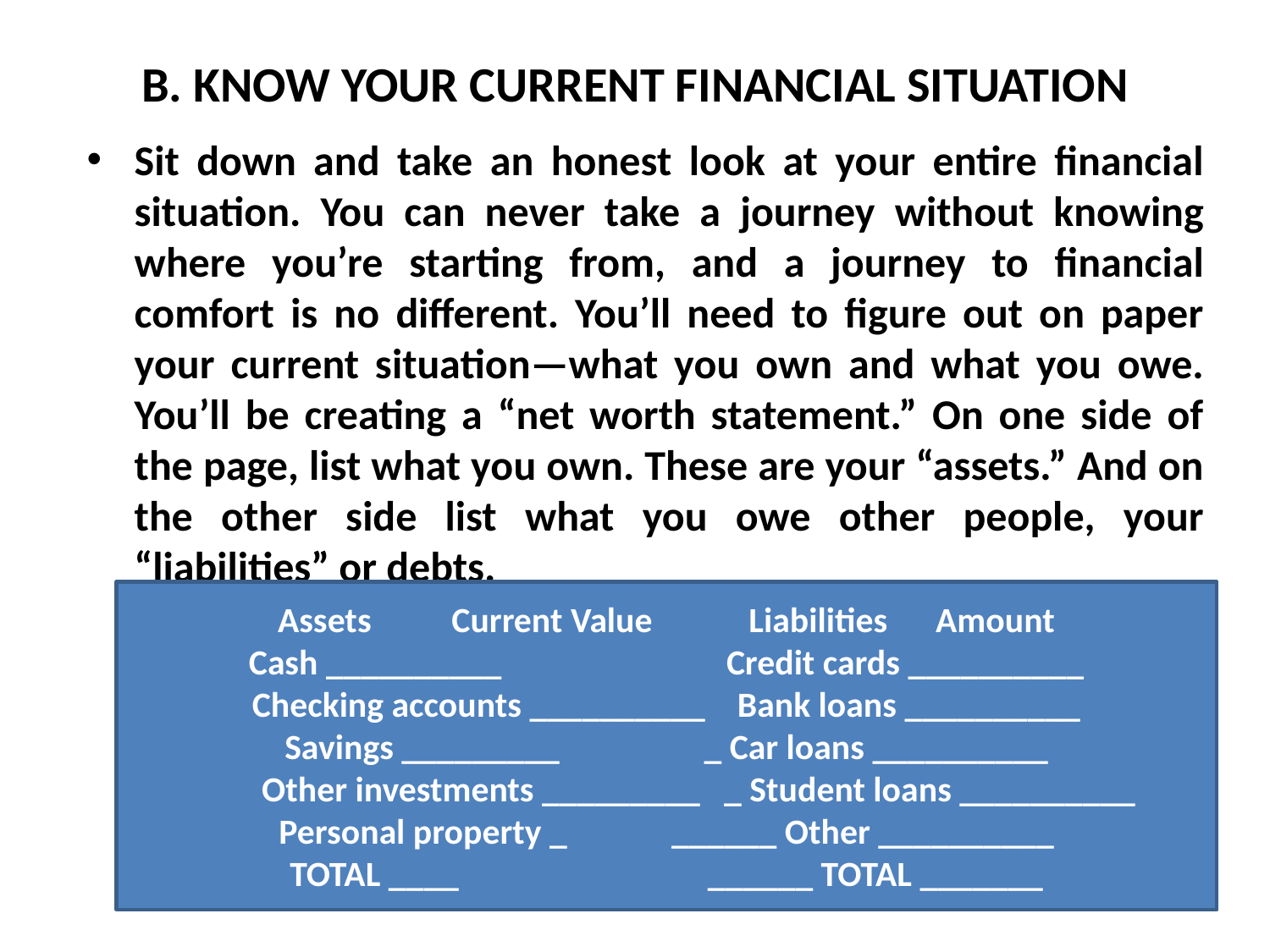

# B. KNOW YOUR CURRENT FINANCIAL SITUATION
Sit down and take an honest look at your entire financial situation. You can never take a journey without knowing where you’re starting from, and a journey to financial comfort is no different. You’ll need to figure out on paper your current situation—what you own and what you owe. You’ll be creating a “net worth statement.” On one side of the page, list what you own. These are your “assets.” And on the other side list what you owe other people, your “liabilities” or debts.

Assets          Current Value            Liabilities      Amount
Cash __________                            Credit cards __________
Checking accounts __________    Bank loans __________
Savings _________                  _ Car loans __________
        Other investments _________   _ Student loans __________
Personal property _             ______ Other __________
TOTAL ____                               ______ TOTAL _______